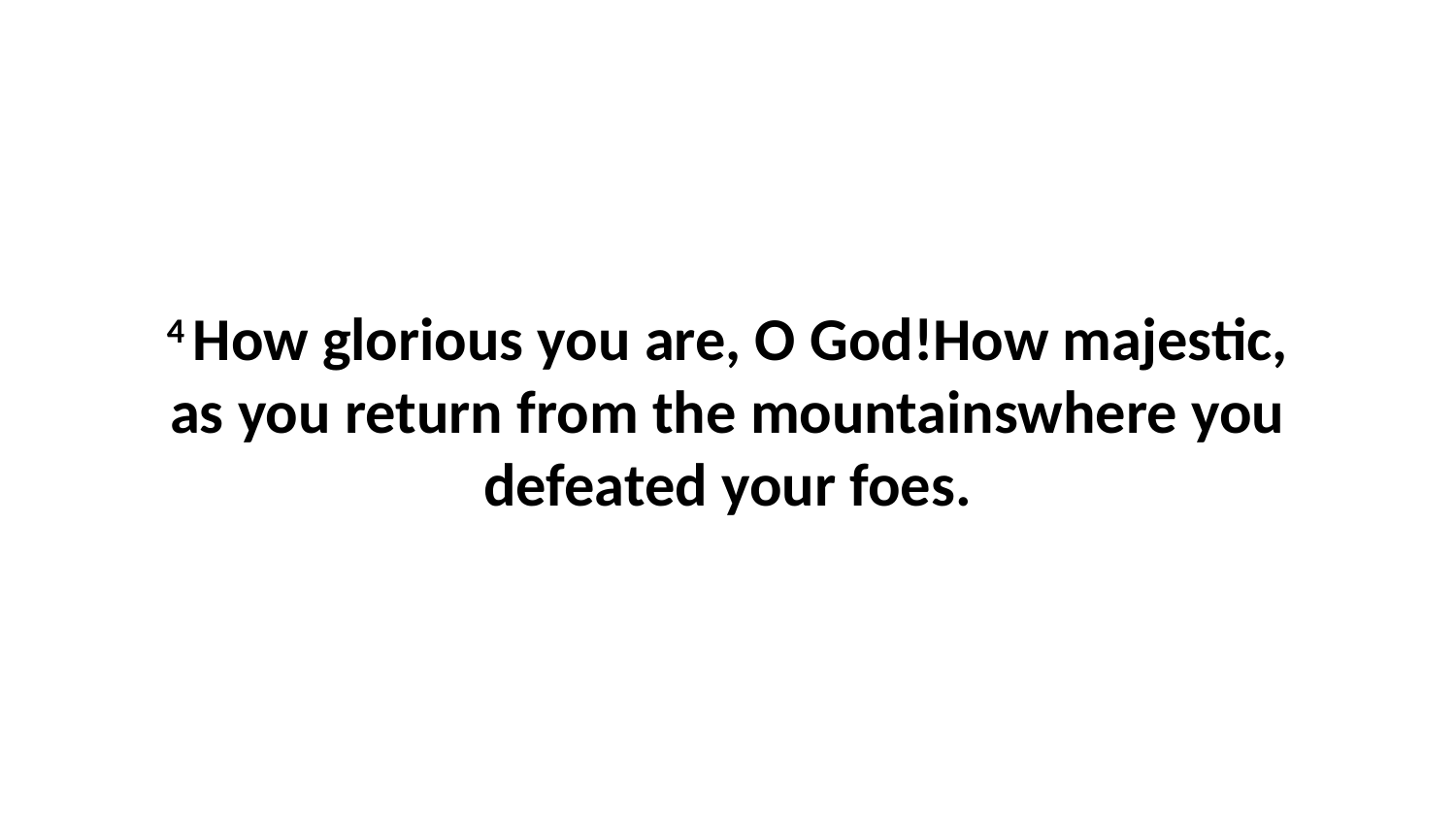

4 How glorious you are, O God!How majestic, as you return from the mountainswhere you defeated your foes.